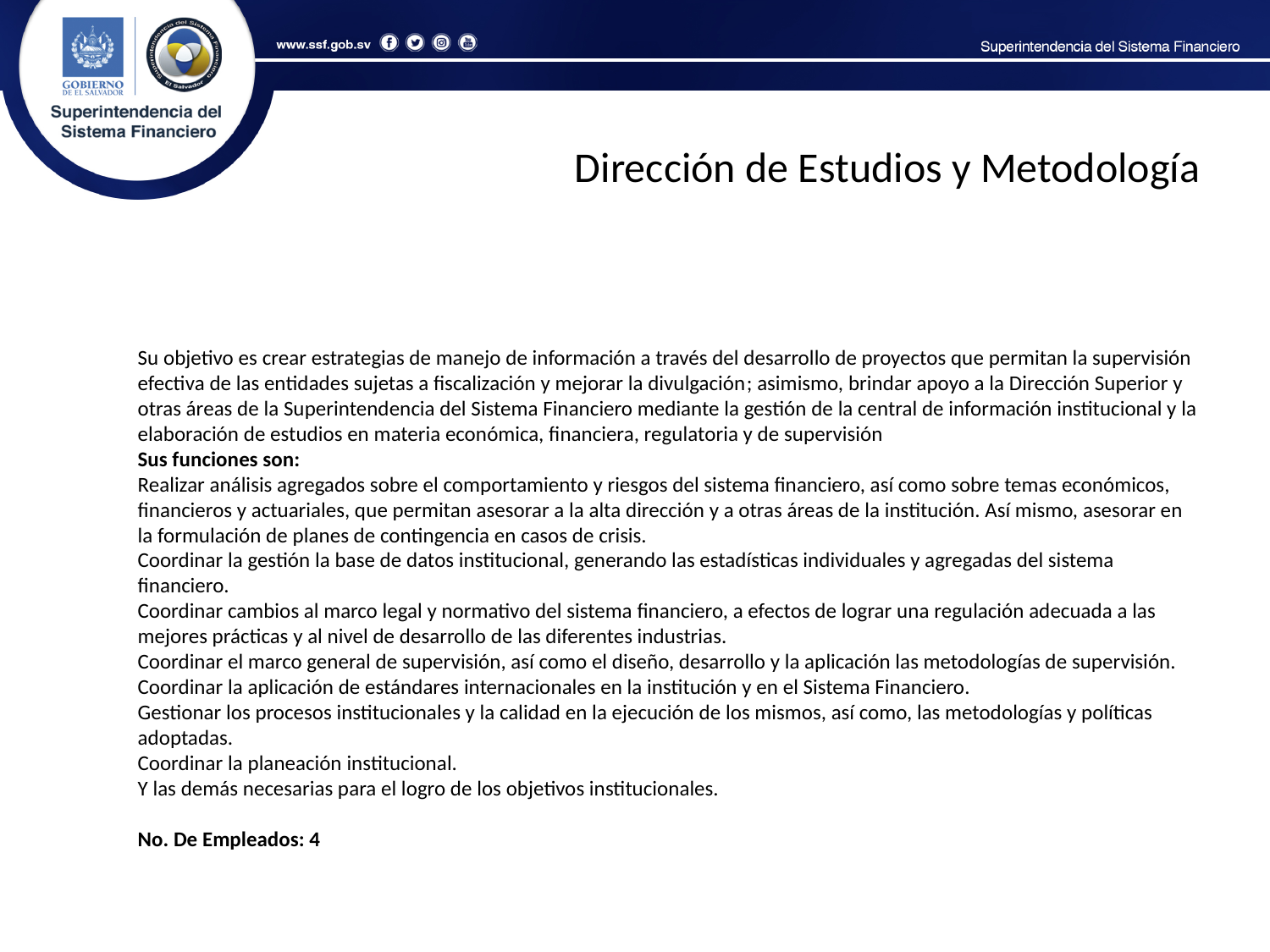

Dirección de Estudios y Metodología

Su objetivo es crear estrategias de manejo de información a través del desarrollo de proyectos que permitan la supervisión efectiva de las entidades sujetas a fiscalización y mejorar la divulgación; asimismo, brindar apoyo a la Dirección Superior y otras áreas de la Superintendencia del Sistema Financiero mediante la gestión de la central de información institucional y la elaboración de estudios en materia económica, financiera, regulatoria y de supervisión
Sus funciones son:
Realizar análisis agregados sobre el comportamiento y riesgos del sistema financiero, así como sobre temas económicos, financieros y actuariales, que permitan asesorar a la alta dirección y a otras áreas de la institución. Así mismo, asesorar en la formulación de planes de contingencia en casos de crisis.
Coordinar la gestión la base de datos institucional, generando las estadísticas individuales y agregadas del sistema financiero.
Coordinar cambios al marco legal y normativo del sistema financiero, a efectos de lograr una regulación adecuada a las mejores prácticas y al nivel de desarrollo de las diferentes industrias.
Coordinar el marco general de supervisión, así como el diseño, desarrollo y la aplicación las metodologías de supervisión.
Coordinar la aplicación de estándares internacionales en la institución y en el Sistema Financiero.
Gestionar los procesos institucionales y la calidad en la ejecución de los mismos, así como, las metodologías y políticas adoptadas.
Coordinar la planeación institucional.
Y las demás necesarias para el logro de los objetivos institucionales.

No. De Empleados: 4